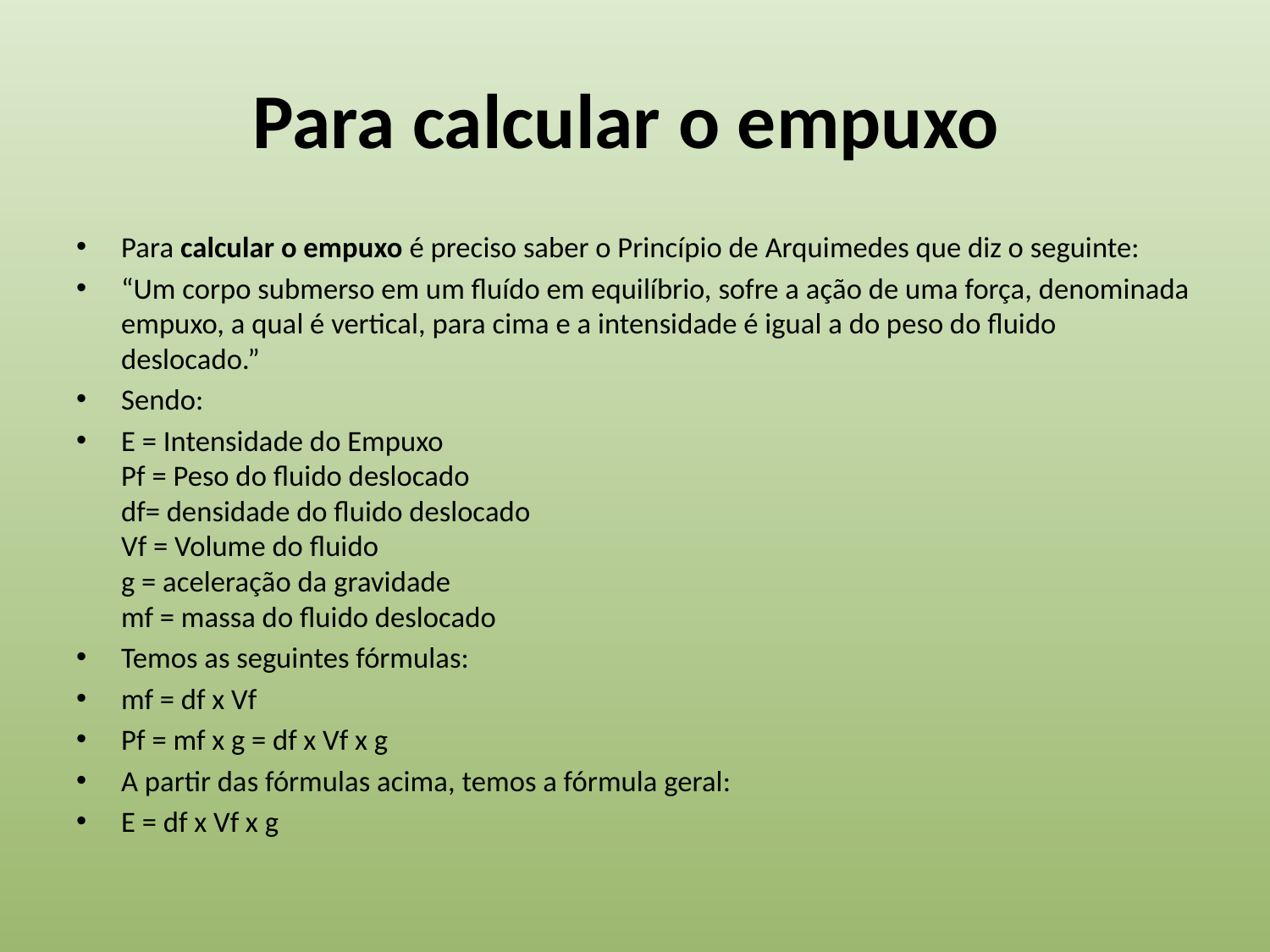

# Para calcular o empuxo
Para calcular o empuxo é preciso saber o Princípio de Arquimedes que diz o seguinte:
“Um corpo submerso em um fluído em equilíbrio, sofre a ação de uma força, denominada empuxo, a qual é vertical, para cima e a intensidade é igual a do peso do fluido deslocado.”
Sendo:
E = Intensidade do Empuxo
Pf = Peso do fluido deslocado
df= densidade do fluido deslocado
Vf = Volume do fluido
g = aceleração da gravidade
mf = massa do fluido deslocado
Temos as seguintes fórmulas:
mf = df x Vf
Pf = mf x g = df x Vf x g
A partir das fórmulas acima, temos a fórmula geral:
E = df x Vf x g